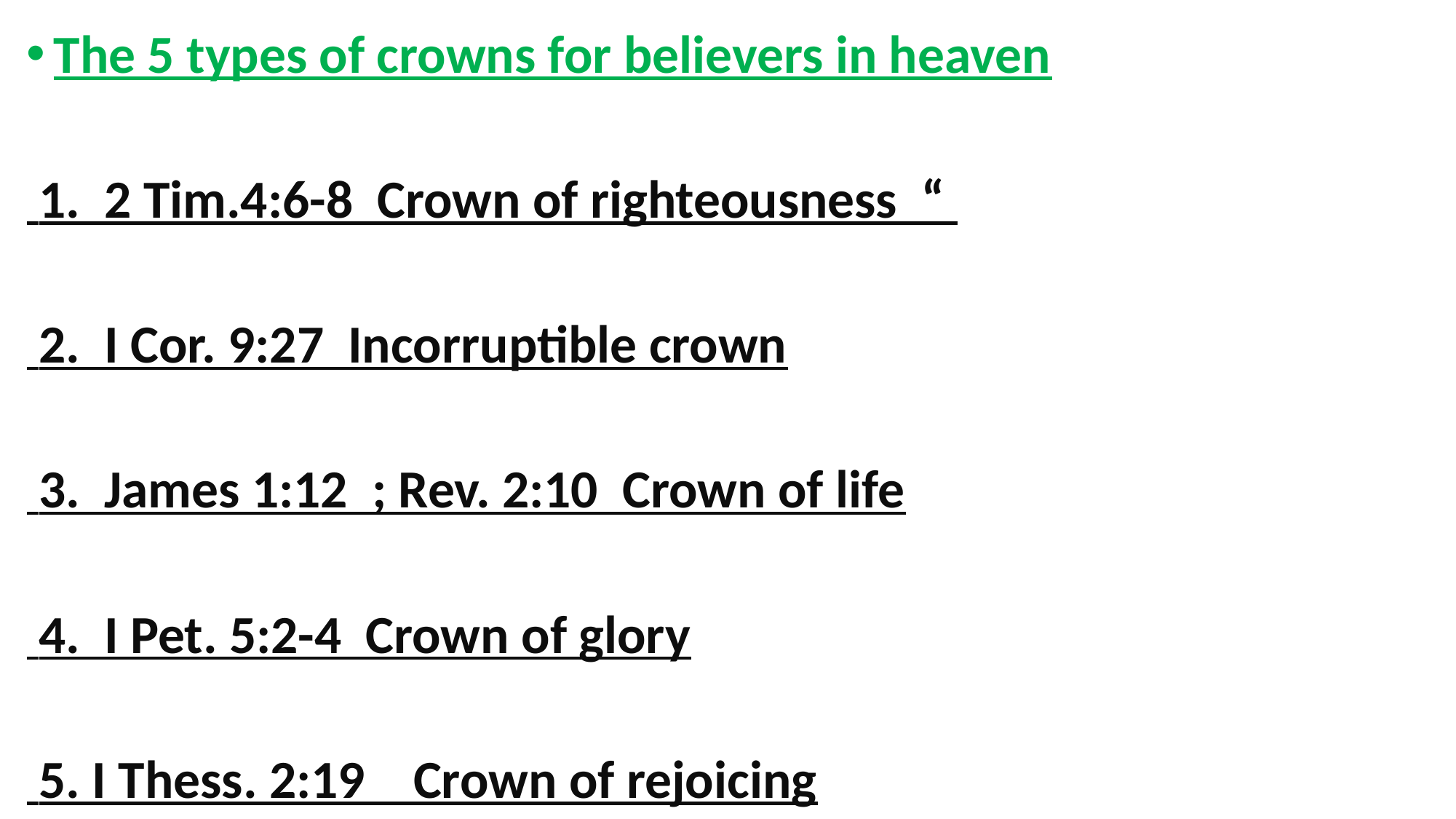

The 5 types of crowns for believers in heaven

 1.  2 Tim.4:6-8  Crown of righteousness  “

 2.  I Cor. 9:27  Incorruptible crown

 3.  James 1:12  ; Rev. 2:10  Crown of life

 4.  I Pet. 5:2-4  Crown of glory

 5. I Thess. 2:19    Crown of rejoicing